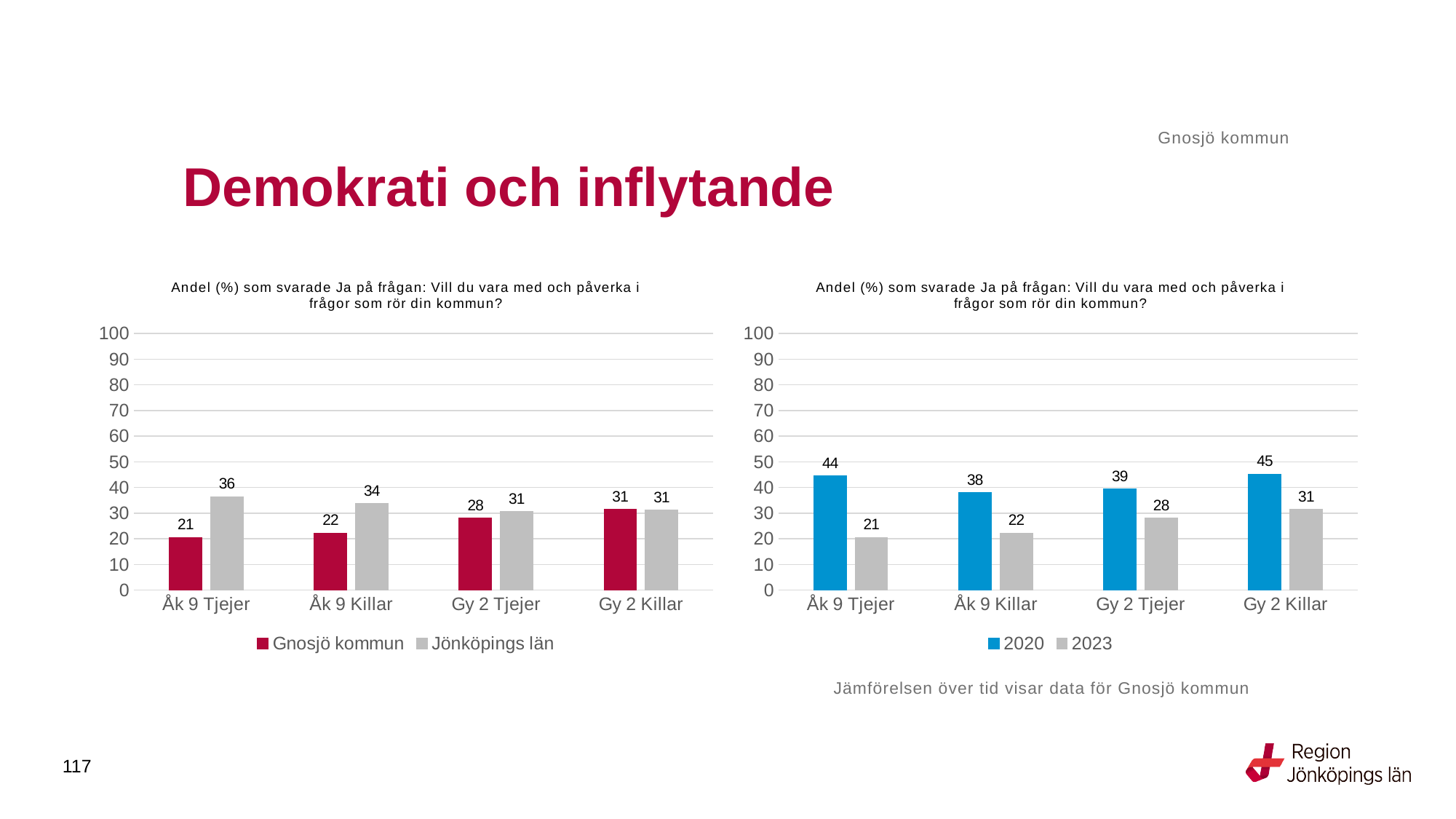

Gnosjö kommun
# Demokrati och inflytande

### Chart: Andel (%) som svarade Ja på frågan: Vill du vara med och påverka i frågor som rör din kommun?

| Category | Gnosjö kommun | Jönköpings län |
|---|---|---|
| Åk 9 Tjejer | 20.5882 | 36.3946 |
| Åk 9 Killar | 22.2222 | 33.7063 |
| Gy 2 Tjejer | 28.125 | 30.5576 |
| Gy 2 Killar | 31.4286 | 31.2268 |

### Chart: Andel (%) som svarade Ja på frågan: Vill du vara med och påverka i frågor som rör din kommun?

| Category | 2020 | 2023 |
|---|---|---|
| Åk 9 Tjejer | 44.4444 | 20.5882 |
| Åk 9 Killar | 37.931 | 22.2222 |
| Gy 2 Tjejer | 39.3939 | 28.125 |
| Gy 2 Killar | 45.1613 | 31.4286 |
Jämförelsen över tid visar data för Gnosjö kommun
117